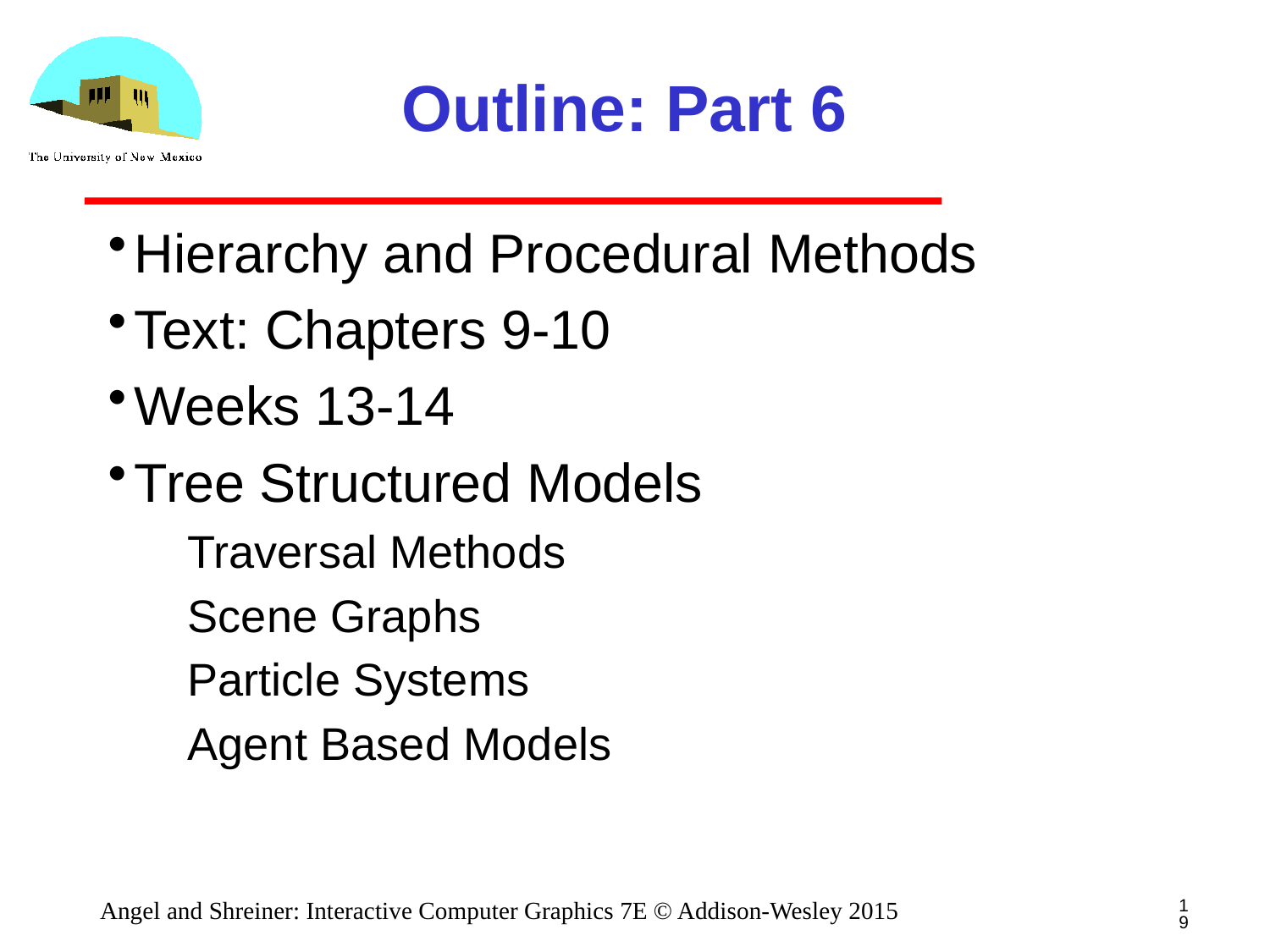

# Outline: Part 6
Hierarchy and Procedural Methods
Text: Chapters 9-10
Weeks 13-14
Tree Structured Models
Traversal Methods
Scene Graphs
Particle Systems
Agent Based Models
19
Angel and Shreiner: Interactive Computer Graphics 7E © Addison-Wesley 2015